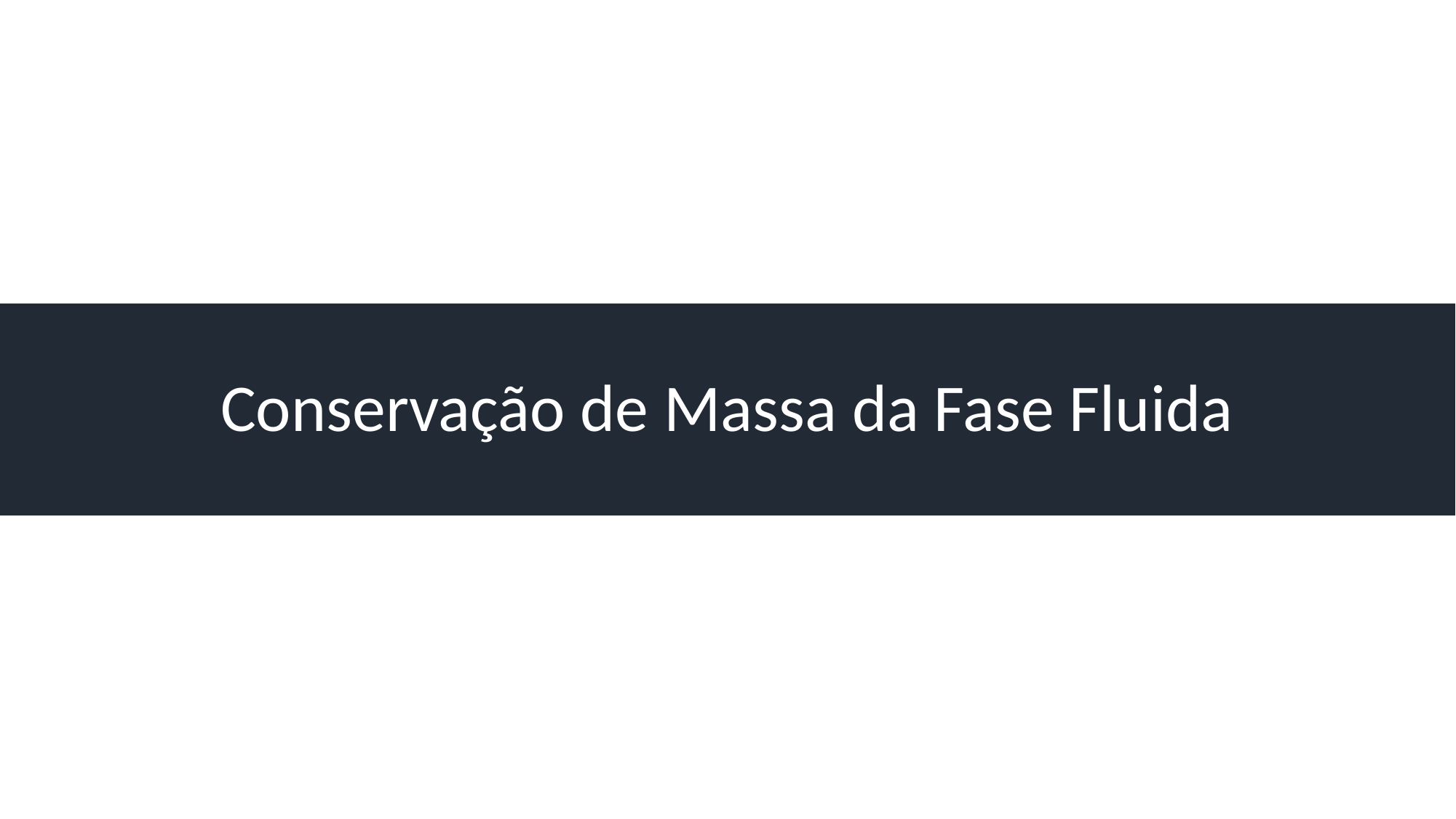

# Conservação de Massa da Fase Fluida